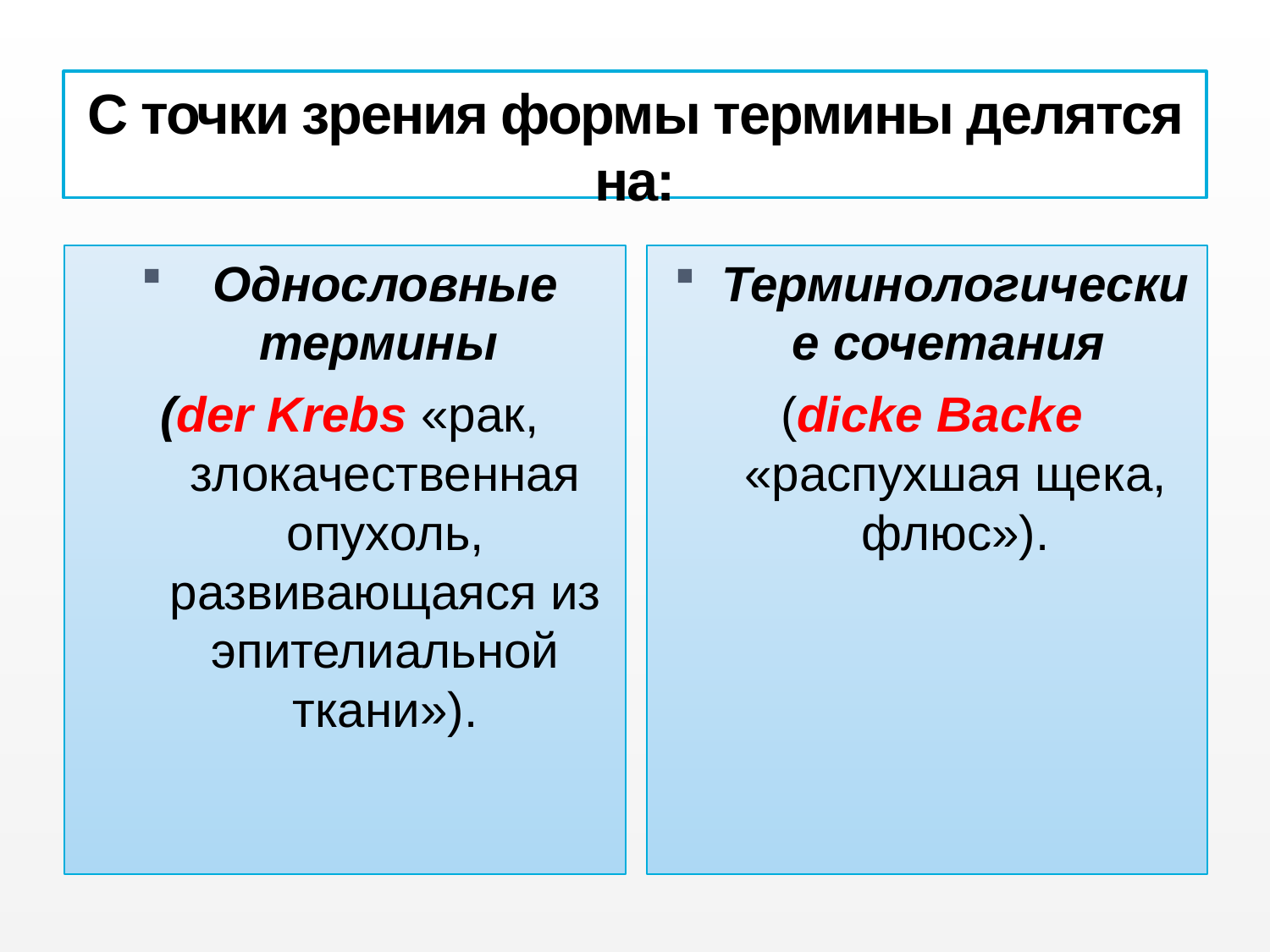

# С точки зрения формы термины делятся на:
Однословные термины
(der Krebs «рак, злокачественная опухоль, развивающаяся из эпителиальной ткани»).
Терминологические сочетания
(dicke Backe «распухшая щека, флюс»).